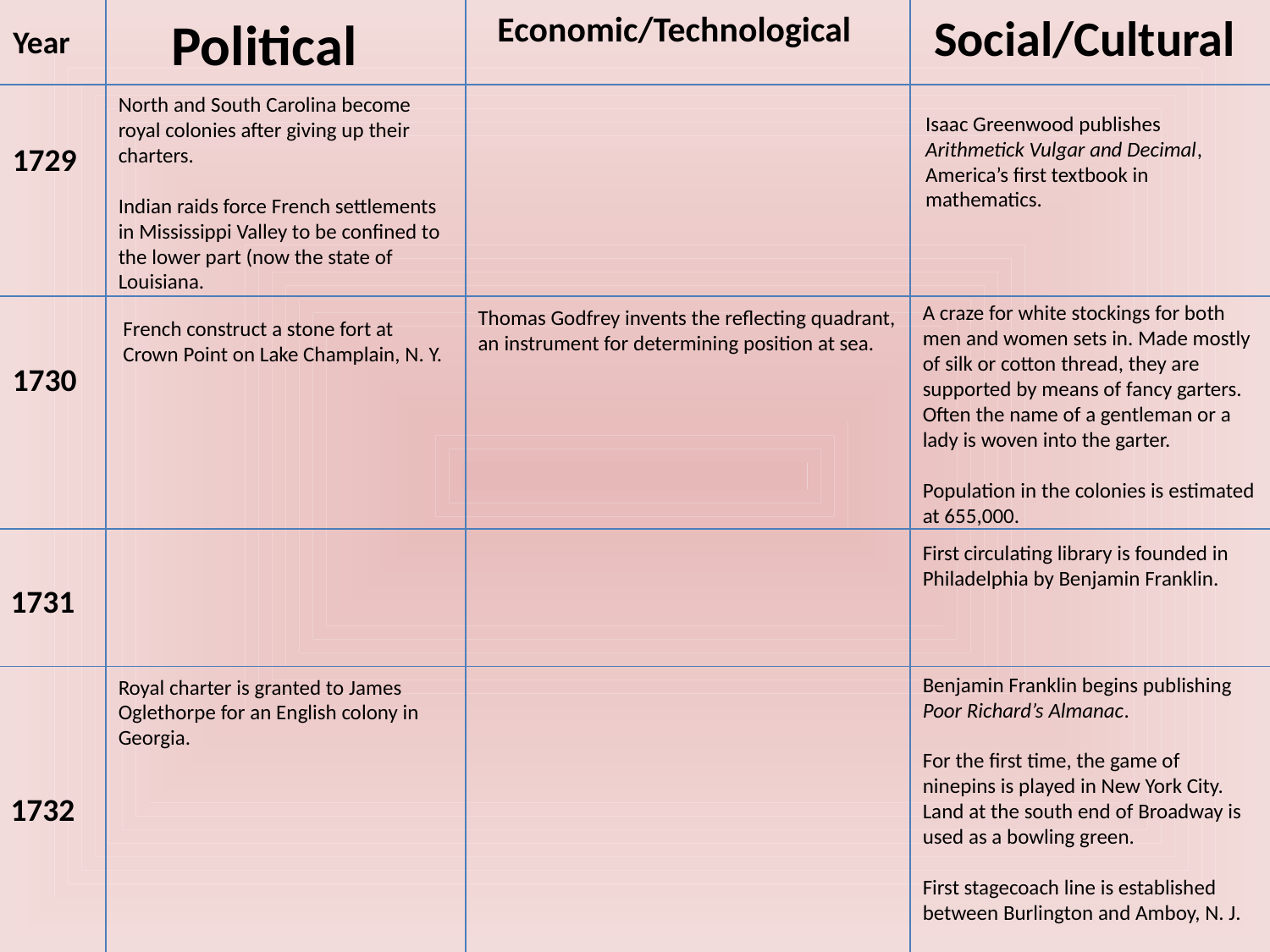

Political
Economic/Technological
Social/Cultural
Year
North and South Carolina become royal colonies after giving up their charters.

Indian raids force French settlements in Mississippi Valley to be confined to the lower part (now the state of Louisiana.

Isaac Greenwood publishes Arithmetick Vulgar and Decimal, America’s first textbook in mathematics.

1729
A craze for white stockings for both men and women sets in. Made mostly of silk or cotton thread, they are supported by means of fancy garters. Often the name of a gentleman or a lady is woven into the garter.

Population in the colonies is estimated at 655,000.

Thomas Godfrey invents the reflecting quadrant, an instrument for determining position at sea.

French construct a stone fort at Crown Point on Lake Champlain, N. Y.

1730
First circulating library is founded in Philadelphia by Benjamin Franklin.

1731
Benjamin Franklin begins publishing Poor Richard’s Almanac.

For the first time, the game of ninepins is played in New York City. Land at the south end of Broadway is used as a bowling green.

First stagecoach line is established between Burlington and Amboy, N. J.

Royal charter is granted to James Oglethorpe for an English colony in Georgia.

1732